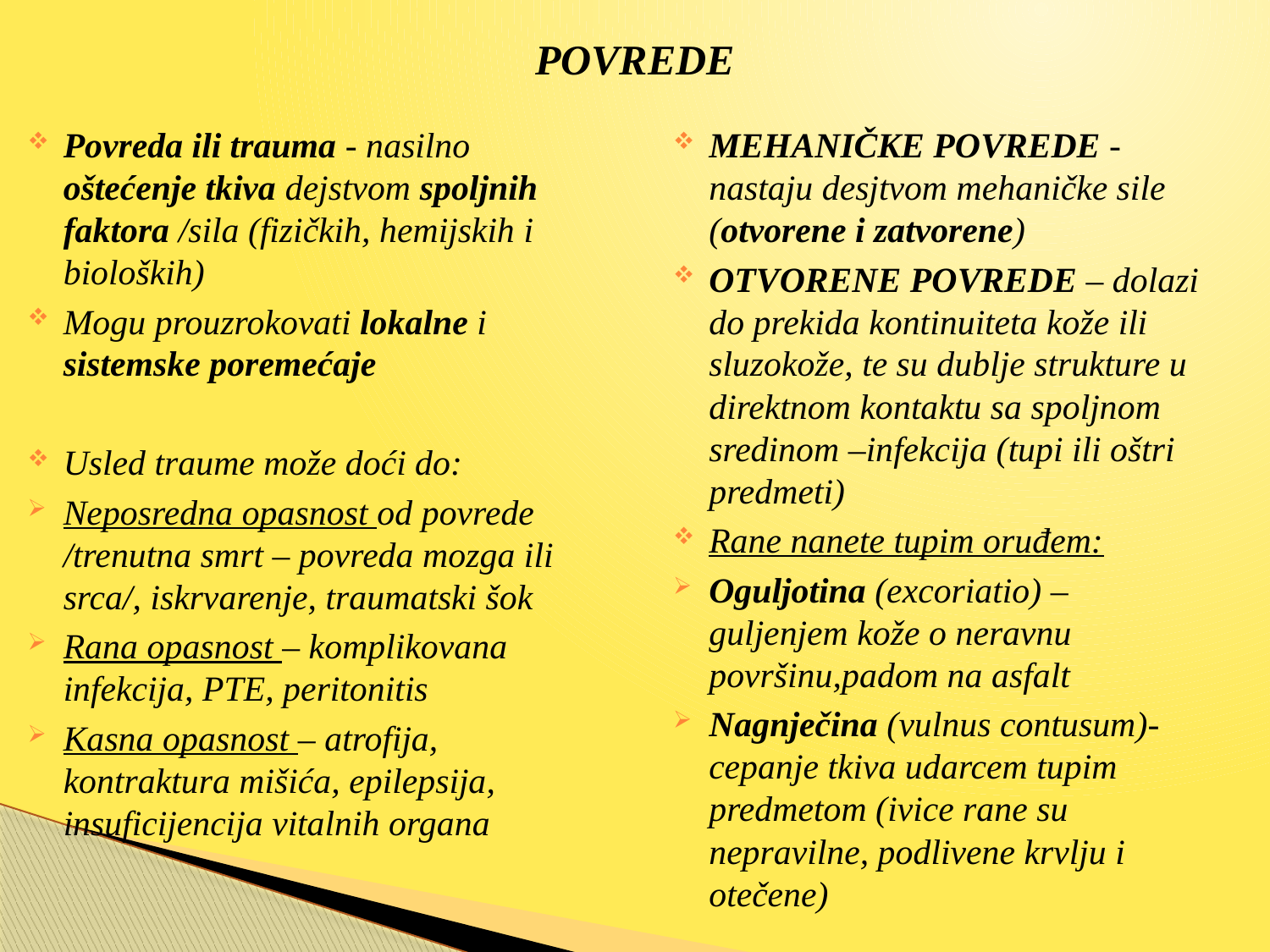

# POVREDE
Povreda ili trauma - nasilno oštećenje tkiva dejstvom spoljnih faktora /sila (fizičkih, hemijskih i bioloških)
Mogu prouzrokovati lokalne i sistemske poremećaje

Usled traume može doći do:
Neposredna opasnost od povrede /trenutna smrt – povreda mozga ili srca/, iskrvarenje, traumatski šok
Rana opasnost – komplikovana infekcija, PTE, peritonitis
Kasna opasnost – atrofija, kontraktura mišića, epilepsija, insuficijencija vitalnih organa
MEHANIČKE POVREDE - nastaju desjtvom mehaničke sile (otvorene i zatvorene)
OTVORENE POVREDE – dolazi do prekida kontinuiteta kože ili sluzokože, te su dublje strukture u direktnom kontaktu sa spoljnom sredinom –infekcija (tupi ili oštri predmeti)
Rane nanete tupim oruđem:
Oguljotina (excoriatio) – guljenjem kože o neravnu površinu,padom na asfalt
Nagnječina (vulnus contusum)- cepanje tkiva udarcem tupim predmetom (ivice rane su nepravilne, podlivene krvlju i otečene)